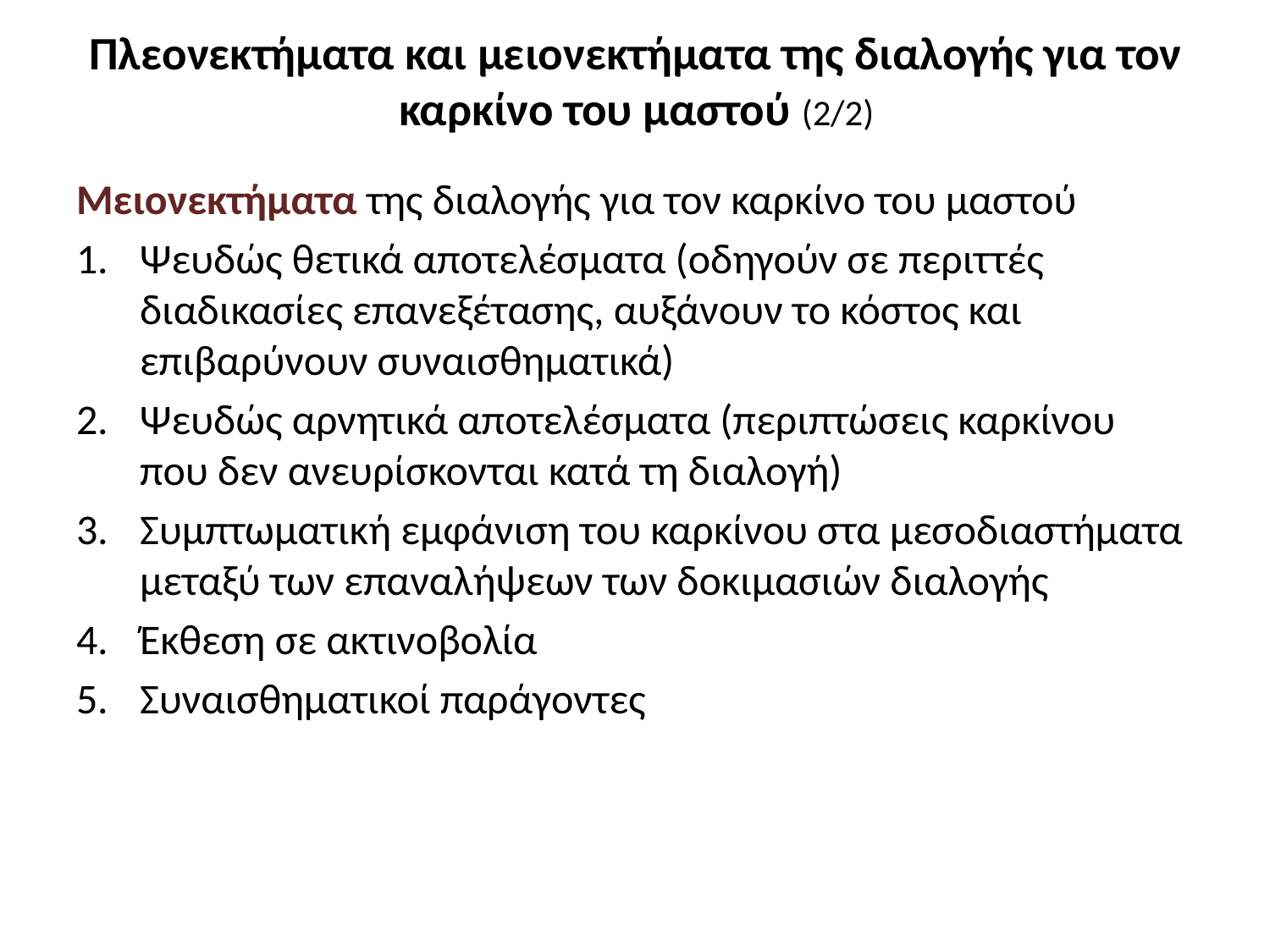

# Πλεονεκτήματα και μειονεκτήματα της διαλογής για τον καρκίνο του μαστού (2/2)
Μειονεκτήματα της διαλογής για τον καρκίνο του μαστού
Ψευδώς θετικά αποτελέσματα (οδηγούν σε περιττές διαδικασίες επανεξέτασης, αυξάνουν το κόστος και επιβαρύνουν συναισθηματικά)
Ψευδώς αρνητικά αποτελέσματα (περιπτώσεις καρκίνου που δεν ανευρίσκονται κατά τη διαλογή)
Συμπτωματική εμφάνιση του καρκίνου στα μεσοδιαστήματα μεταξύ των επαναλήψεων των δοκιμασιών διαλογής
Έκθεση σε ακτινοβολία
Συναισθηματικοί παράγοντες